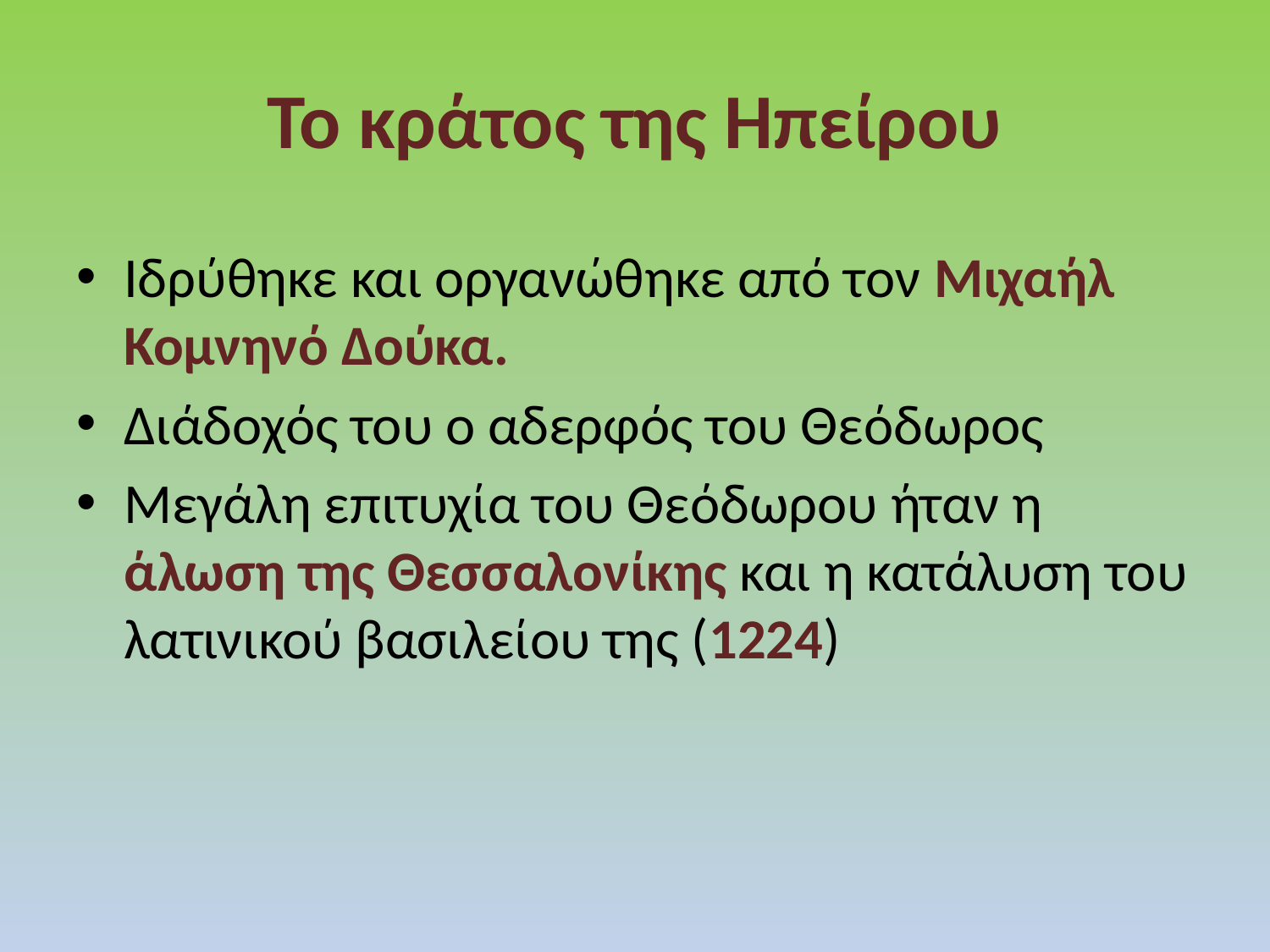

# Το κράτος της Ηπείρου

Ιδρύθηκε και οργανώθηκε από τον Μιχαήλ Κομνηνό Δούκα.
Διάδοχός του ο αδερφός του Θεόδωρος
Μεγάλη επιτυχία του Θεόδωρου ήταν η άλωση της Θεσσαλονίκης και η κατάλυση του λατινικού βασιλείου της (1224)